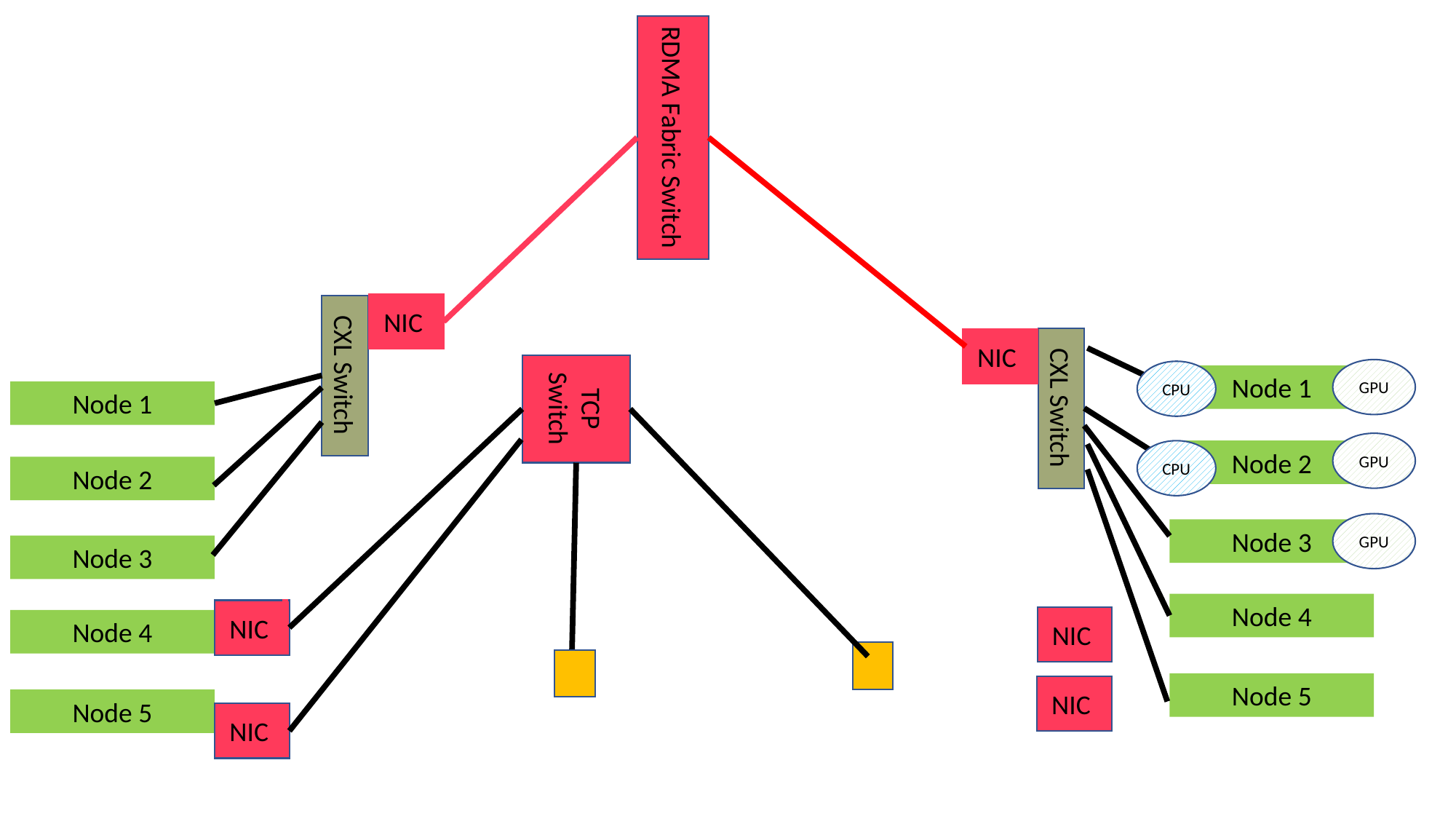

RDMA Fabric Switch
NIC
NIC
CXL Switch
TCP Switch
GPU
CPU
Node 1
Node 1
CXL Switch
GPU
Node 2
CPU
Node 2
GPU
Node 3
Node 3
Node 4
NIC
NIC
Node 4

Node 5
NIC
Node 5
NIC